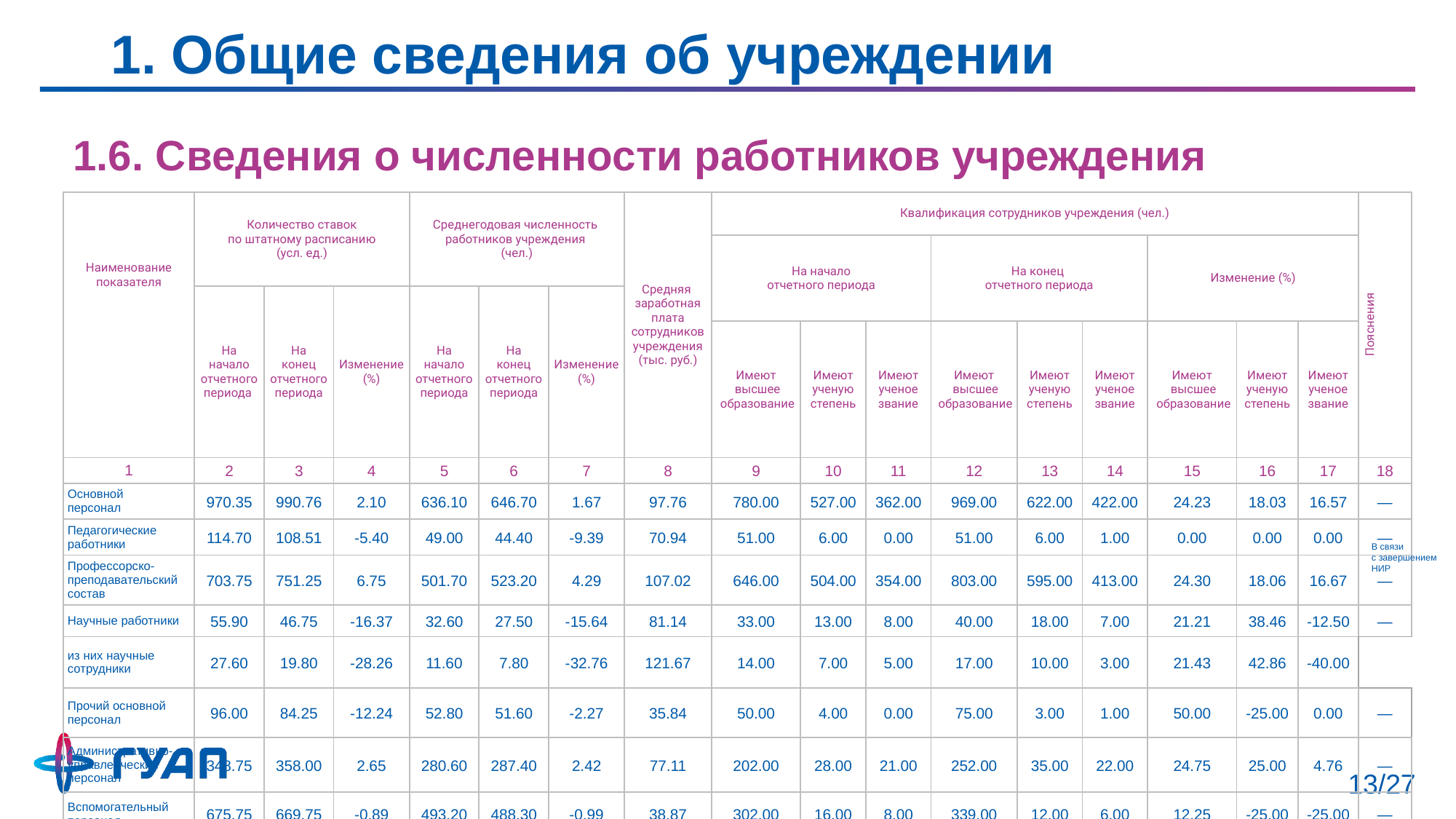

# 1. Общие сведения об учреждении
1.6. Сведения о численности работников учреждения
| Наименование показателя | Количество ставок по штатному расписанию (усл. ед.) |  |  | Среднегодовая численность работников учреждения (чел.) |  |  | Средняя заработная плата сотрудников учреждения (тыс. руб.) | Квалификация сотрудников учреждения (чел.) |  |  |  |  |  |  |  |  | Пояснения |
| --- | --- | --- | --- | --- | --- | --- | --- | --- | --- | --- | --- | --- | --- | --- | --- | --- | --- |
|  |  |  |  |  |  |  |  | На начало отчетного периода |  |  | На конец отчетного периода |  |  | Изменение (%) |  |  |  |
|  | На начало отчетного периода | На конец отчетного периода | Изменение (%) | На начало отчетного периода | На конец отчетного периода | Изменение (%) |  |  |  |  |  |  |  |  |  |  |  |
|  |  |  |  |  |  |  |  | Имеют высшее образование | Имеют ученую степень | Имеют ученое звание | Имеют высшее образование | Имеют ученую степень | Имеют ученое звание | Имеют высшее образование | Имеют ученую степень | Имеют ученое звание |  |
| 1 | 2 | 3 | 4 | 5 | 6 | 7 | 8 | 9 | 10 | 11 | 12 | 13 | 14 | 15 | 16 | 17 | 18 |
| Основной персонал | 970.35 | 990.76 | 2.10 | 636.10 | 646.70 | 1.67 | 97.76 | 780.00 | 527.00 | 362.00 | 969.00 | 622.00 | 422.00 | 24.23 | 18.03 | 16.57 | — |
| Педагогические работники | 114.70 | 108.51 | -5.40 | 49.00 | 44.40 | -9.39 | 70.94 | 51.00 | 6.00 | 0.00 | 51.00 | 6.00 | 1.00 | 0.00 | 0.00 | 0.00 | — |
| Профессорско- преподавательский состав | 703.75 | 751.25 | 6.75 | 501.70 | 523.20 | 4.29 | 107.02 | 646.00 | 504.00 | 354.00 | 803.00 | 595.00 | 413.00 | 24.30 | 18.06 | 16.67 | — |
| Научные работники | 55.90 | 46.75 | -16.37 | 32.60 | 27.50 | -15.64 | 81.14 | 33.00 | 13.00 | 8.00 | 40.00 | 18.00 | 7.00 | 21.21 | 38.46 | -12.50 | — |
| из них научные сотрудники | 27.60 | 19.80 | -28.26 | 11.60 | 7.80 | -32.76 | 121.67 | 14.00 | 7.00 | 5.00 | 17.00 | 10.00 | 3.00 | 21.43 | 42.86 | -40.00 |  |
| Прочий основной персонал | 96.00 | 84.25 | -12.24 | 52.80 | 51.60 | -2.27 | 35.84 | 50.00 | 4.00 | 0.00 | 75.00 | 3.00 | 1.00 | 50.00 | -25.00 | 0.00 | — |
| Административно- управленческий персонал | 348.75 | 358.00 | 2.65 | 280.60 | 287.40 | 2.42 | 77.11 | 202.00 | 28.00 | 21.00 | 252.00 | 35.00 | 22.00 | 24.75 | 25.00 | 4.76 | — |
| Вспомогательный персонал | 675.75 | 669.75 | -0.89 | 493.20 | 488.30 | -0.99 | 38.87 | 302.00 | 16.00 | 8.00 | 339.00 | 12.00 | 6.00 | 12.25 | -25.00 | -25.00 | — |
В связи
с завершением НИР